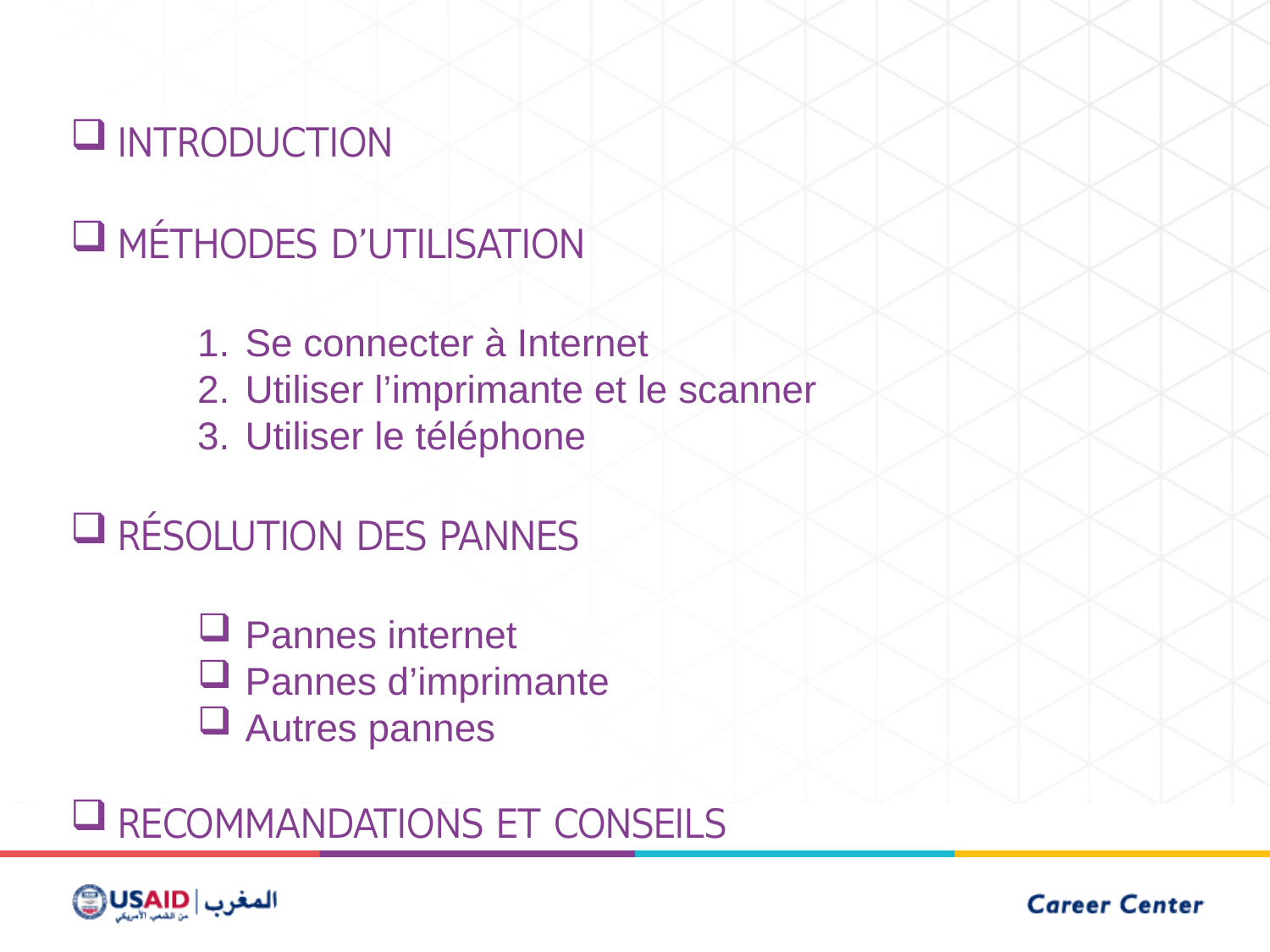

Introduction

Méthodes d’utilisation

Se connecter à Internet
Utiliser l’imprimante et le scanner
Utiliser le téléphone

Résolution des pannes

Pannes internet
Pannes d’imprimante
Autres pannes

Recommandations et conseils